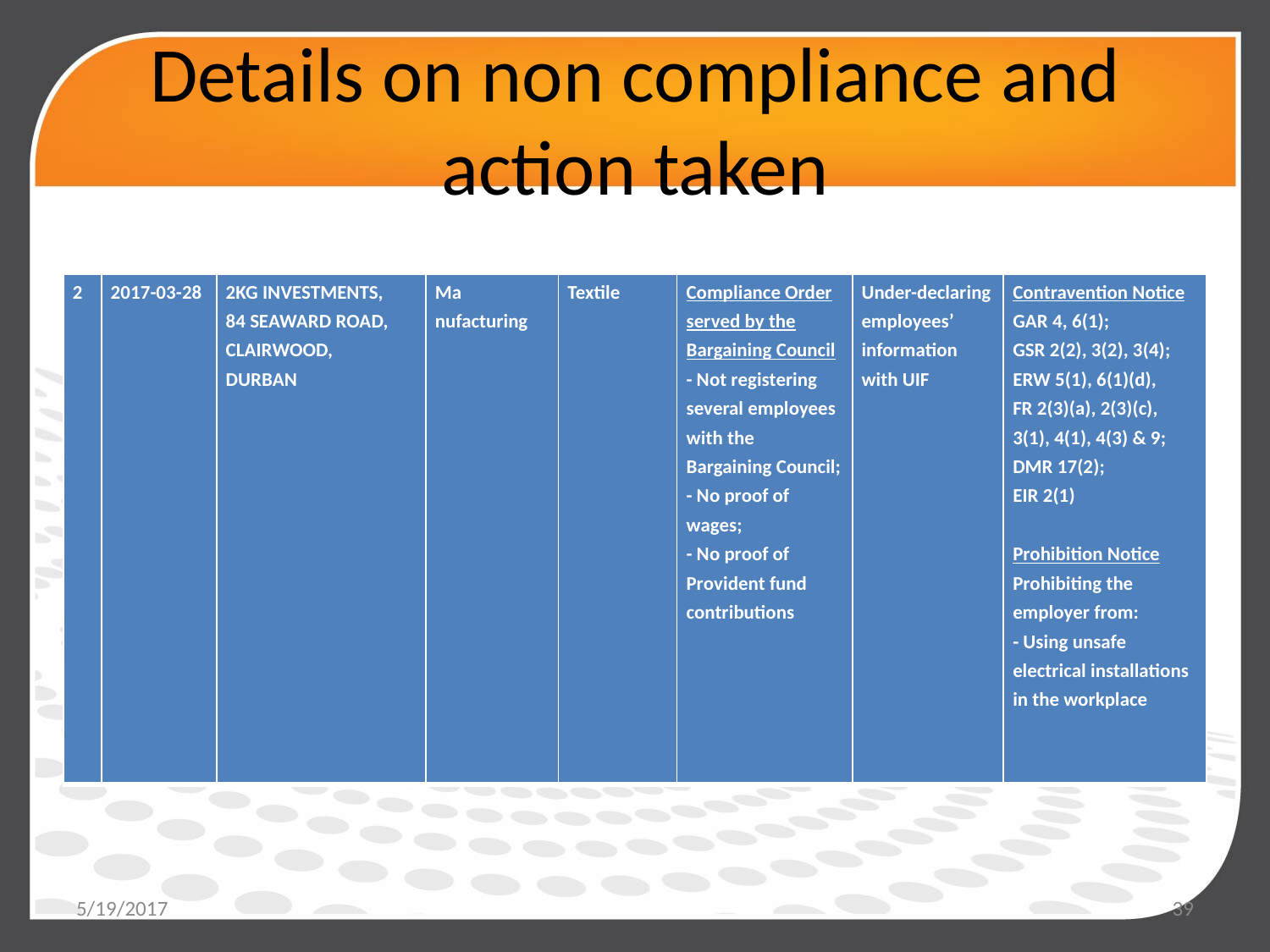

# Details on non compliance and action taken
| 2 | 2017-03-28 | 2KG INVESTMENTS, 84 SEAWARD ROAD, CLAIRWOOD, DURBAN | Ma nufacturing | Textile | Compliance Order served by the Bargaining Council - Not registering several employees with the Bargaining Council; - No proof of wages; - No proof of Provident fund contributions | Under-declaring employees’ information with UIF | Contravention Notice GAR 4, 6(1); GSR 2(2), 3(2), 3(4); ERW 5(1), 6(1)(d), FR 2(3)(a), 2(3)(c), 3(1), 4(1), 4(3) & 9; DMR 17(2); EIR 2(1) Prohibition Notice Prohibiting the employer from: - Using unsafe electrical installations in the workplace |
| --- | --- | --- | --- | --- | --- | --- | --- |
5/19/2017
39